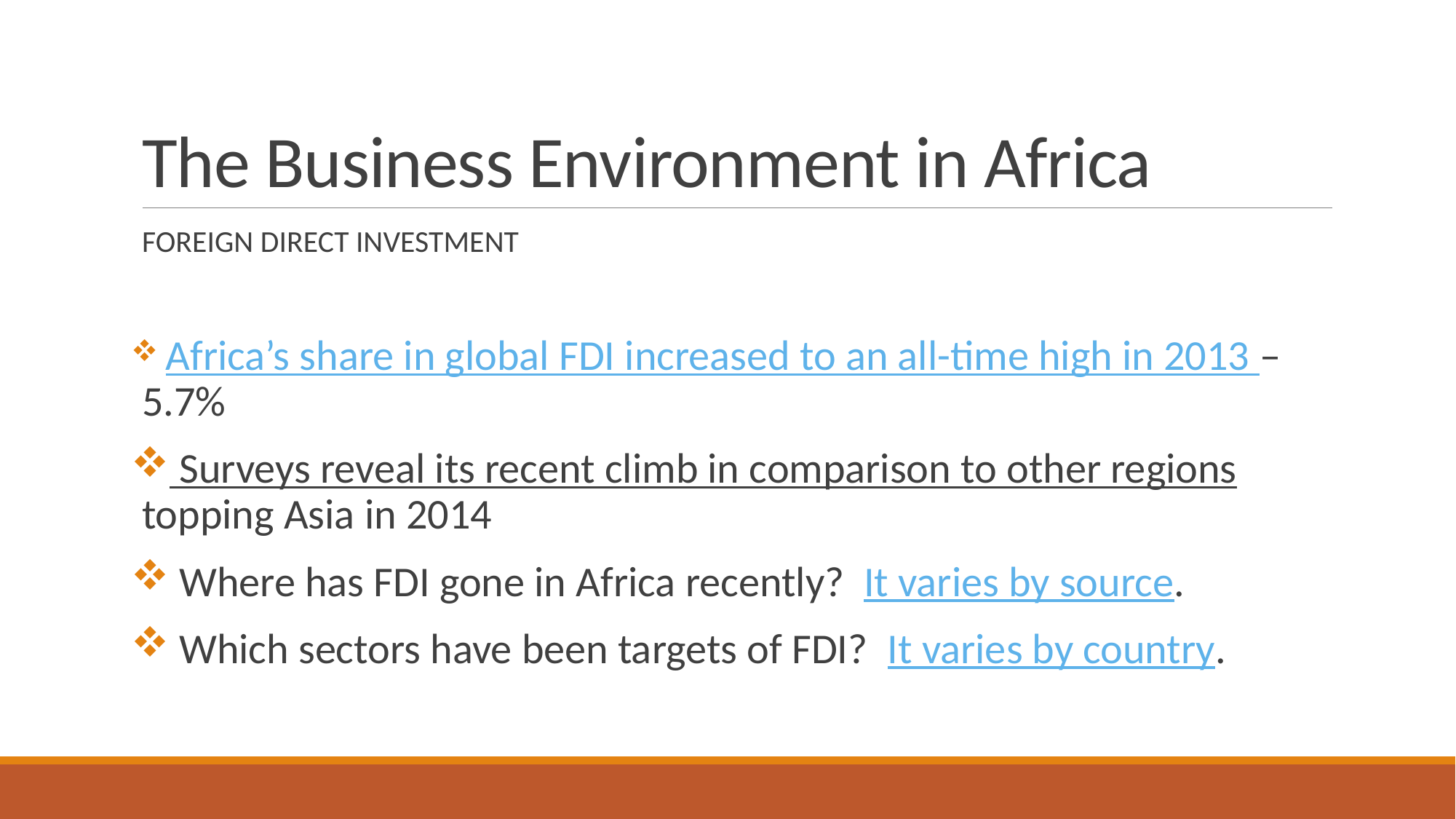

# The Business Environment in Africa
FOREIGN DIRECT INVESTMENT

 Africa’s share in global FDI increased to an all-time high in 2013 – 5.7%
 Surveys reveal its recent climb in comparison to other regions topping Asia in 2014
 Where has FDI gone in Africa recently?  It varies by source.
 Which sectors have been targets of FDI?  It varies by country.